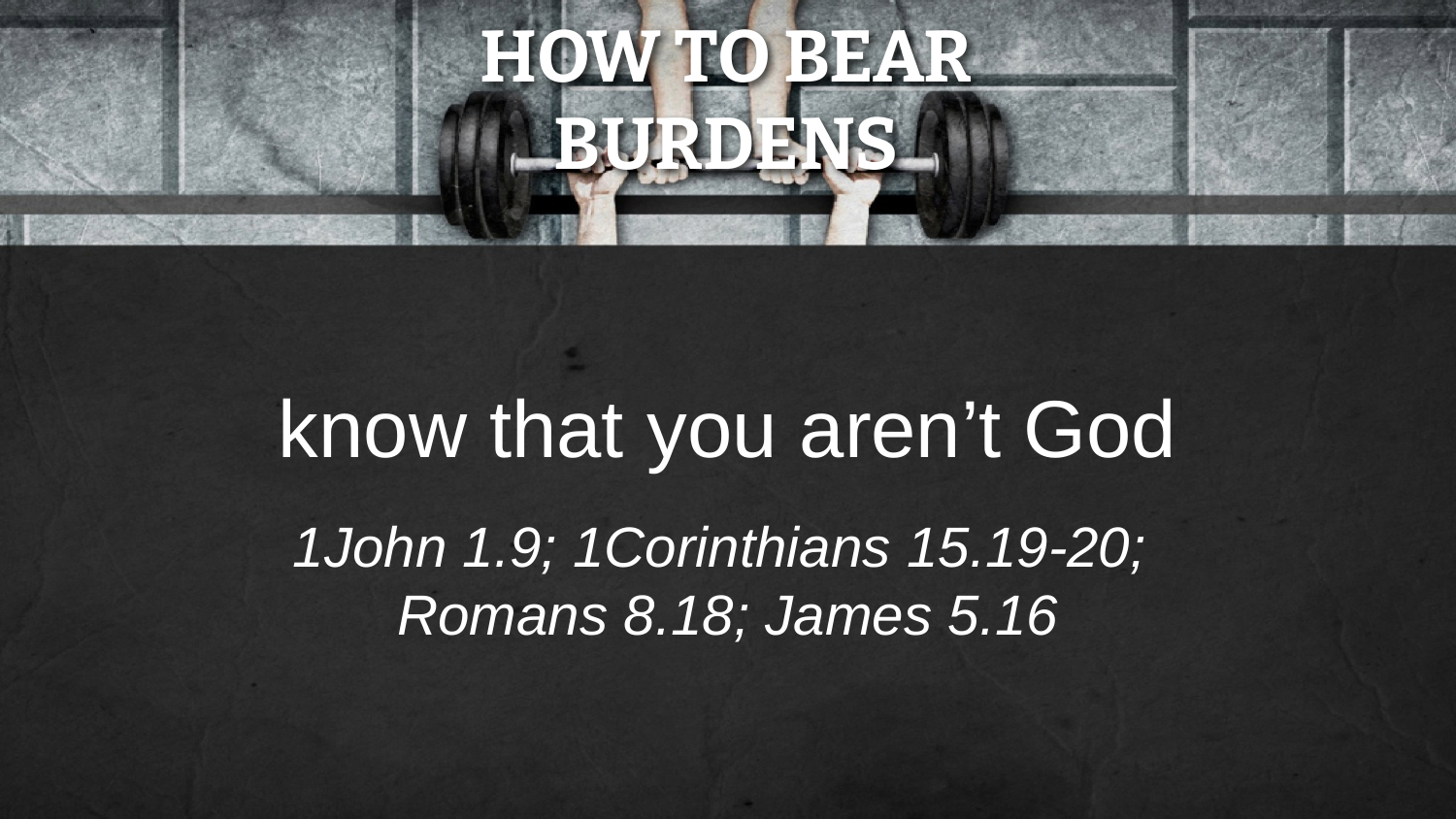

HOW TO BEAR
BURDENS
know that you aren’t God
1John 1.9; 1Corinthians 15.19-20;
Romans 8.18; James 5.16